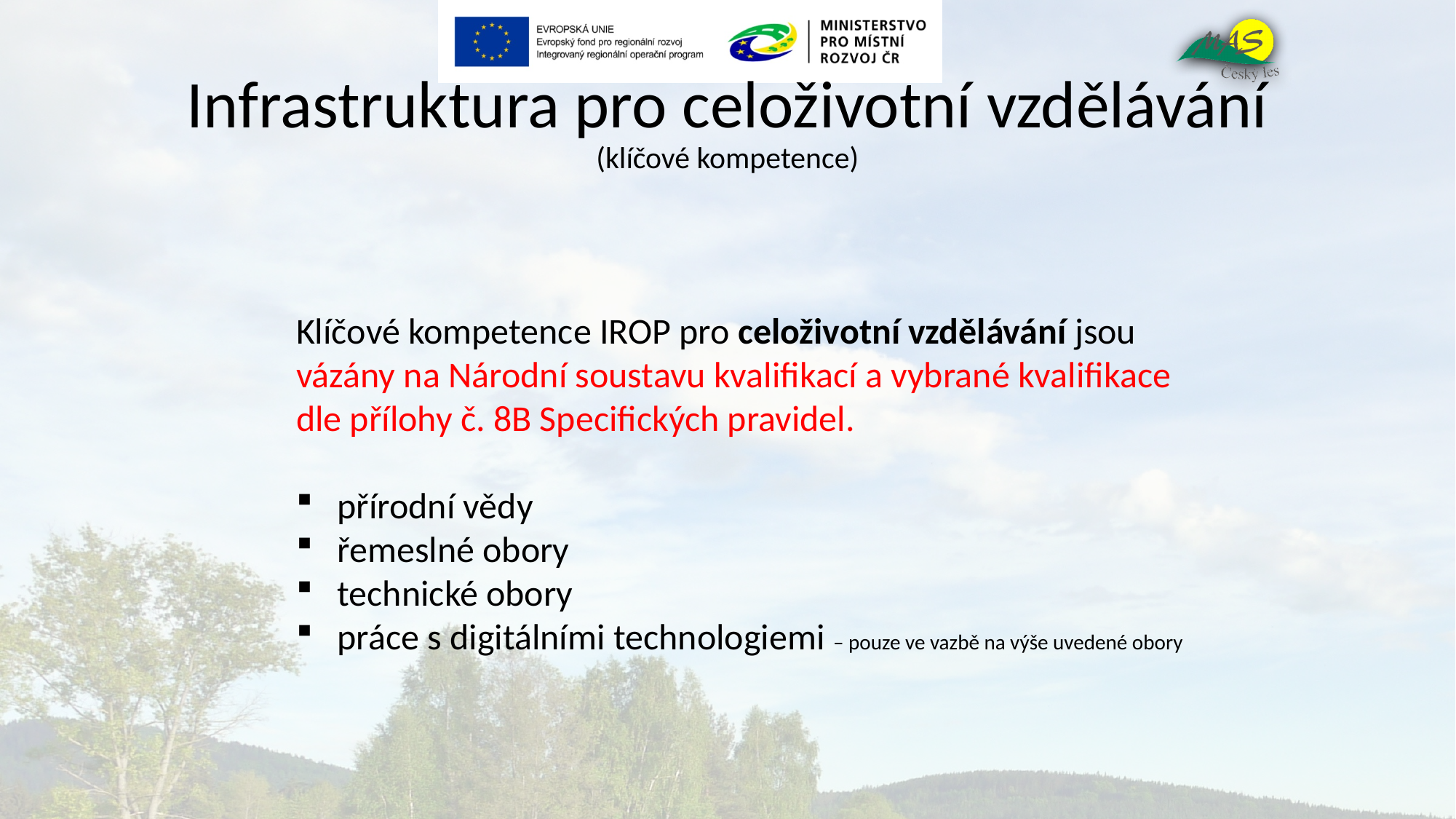

# Infrastruktura pro celoživotní vzdělávání (klíčové kompetence)
Klíčové kompetence IROP pro celoživotní vzdělávání jsou vázány na Národní soustavu kvalifikací a vybrané kvalifikace dle přílohy č. 8B Specifických pravidel.

přírodní vědy
řemeslné obory
technické obory
práce s digitálními technologiemi – pouze ve vazbě na výše uvedené obory